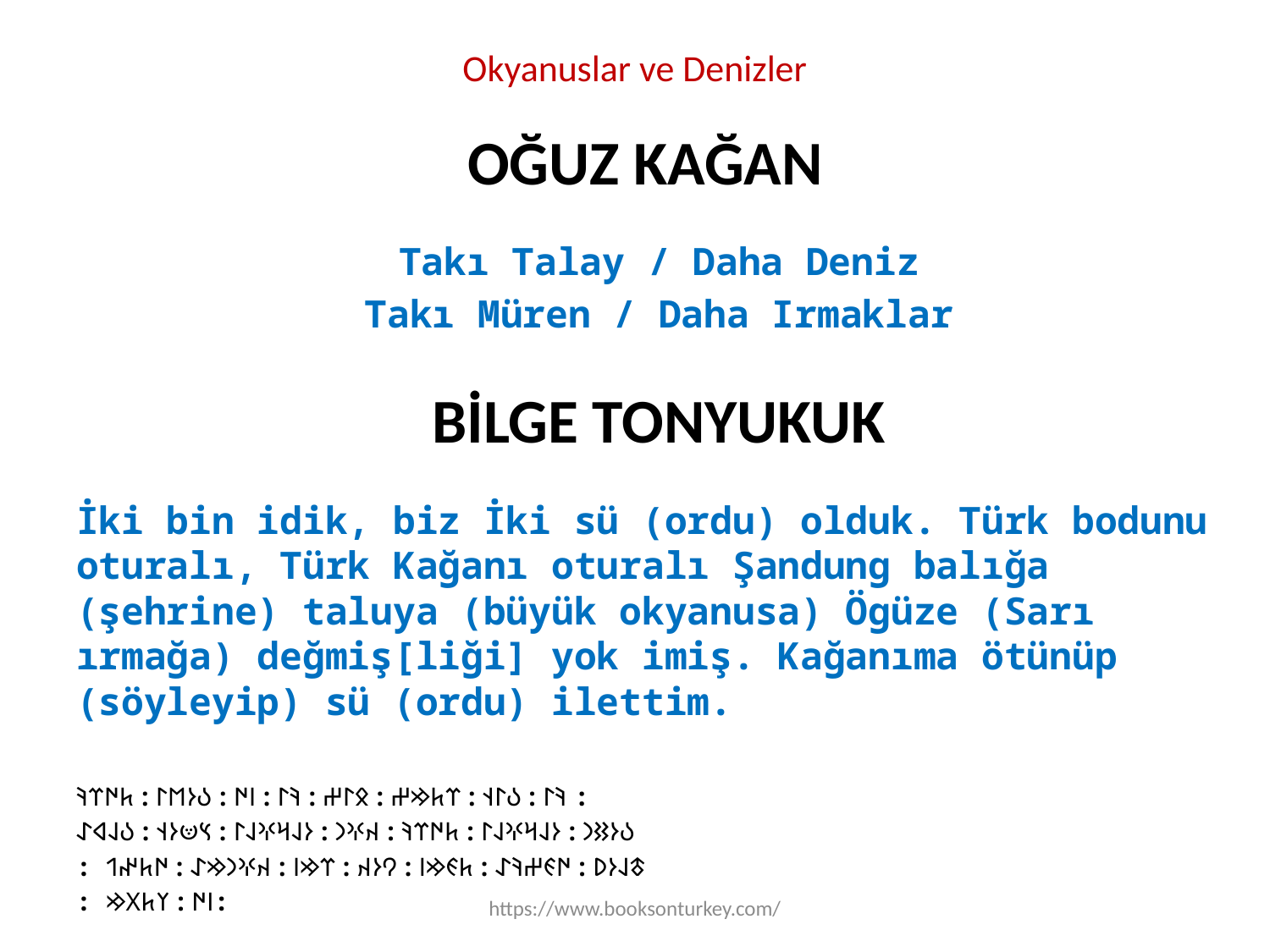

# Okyanuslar ve Denizler
OĞUZ KAĞAN

Takı Talay / Daha Deniz
Takı Müren / Daha Irmaklar

BİLGE TONYUKUK

İki bin idik, biz İki sü (ordu) olduk. Türk bodunu oturalı, Türk Kağanı oturalı Şandung balığa (şehrine) taluya (büyük okyanusa) Ögüze (Sarı ırmağa) değmiş[liği] yok imiş. Kağanıma ötünüp (söyleyip) sü (ordu) ilettim.

𐰚𐰃 : 𐰉𐰃𐰭 : 𐰼𐱅𐰢𐰔 : 𐰋𐰃𐰔 : 𐰚𐰃 : 𐰾𐰇 : 𐰉𐰆𐰡𐰃 : 𐱅𐰇𐰼𐰚 :
𐰉𐰆𐰑𐰣 : 𐰆𐰞𐰺𐰍𐰞𐰃 : 𐱅𐰇𐰼𐰚 : 𐰴𐰍𐰣 : 𐰆𐰞𐰺𐰍𐰞𐰃 : 𐰽𐰦𐰆𐰭 : 𐰉𐰞𐰶𐰀
: 𐱃𐰞𐰆𐰖 : 𐰇𐰏𐰔𐰚𐰀 : 𐱅𐰏𐰢𐰾 : 𐰘𐰆𐰴 : 𐰼𐰢𐰾 : 𐰴𐰍𐰣𐰢𐰀 : 𐰇𐱅𐰤𐰯
: 𐰾𐰇 : 𐰠𐱅𐰓𐰢:

https://www.booksonturkey.com/